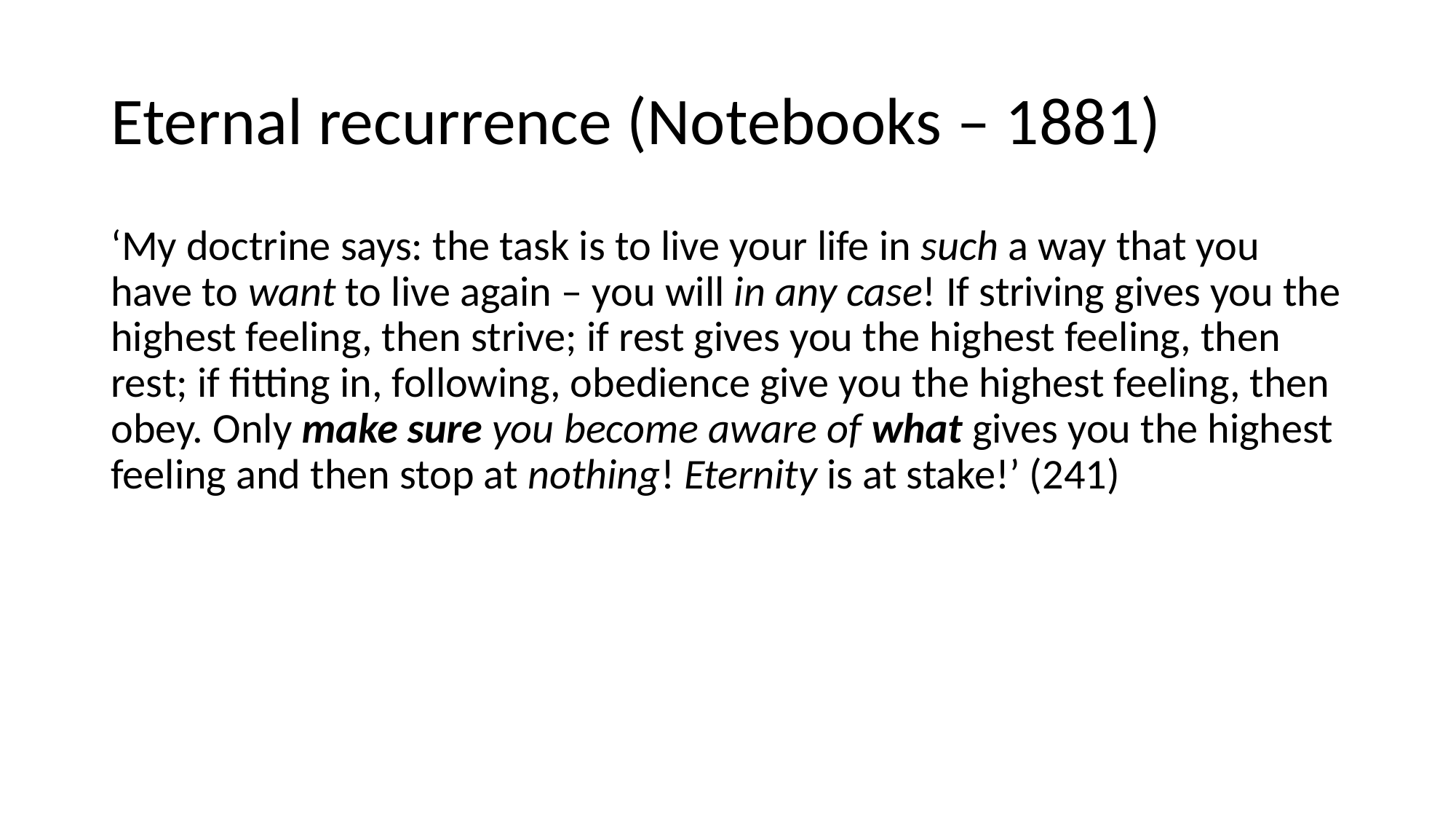

# Eternal recurrence (Notebooks – 1881)
‘My doctrine says: the task is to live your life in such a way that you have to want to live again – you will in any case! If striving gives you the highest feeling, then strive; if rest gives you the highest feeling, then rest; if fitting in, following, obedience give you the highest feeling, then obey. Only make sure you become aware of what gives you the highest feeling and then stop at nothing! Eternity is at stake!’ (241)